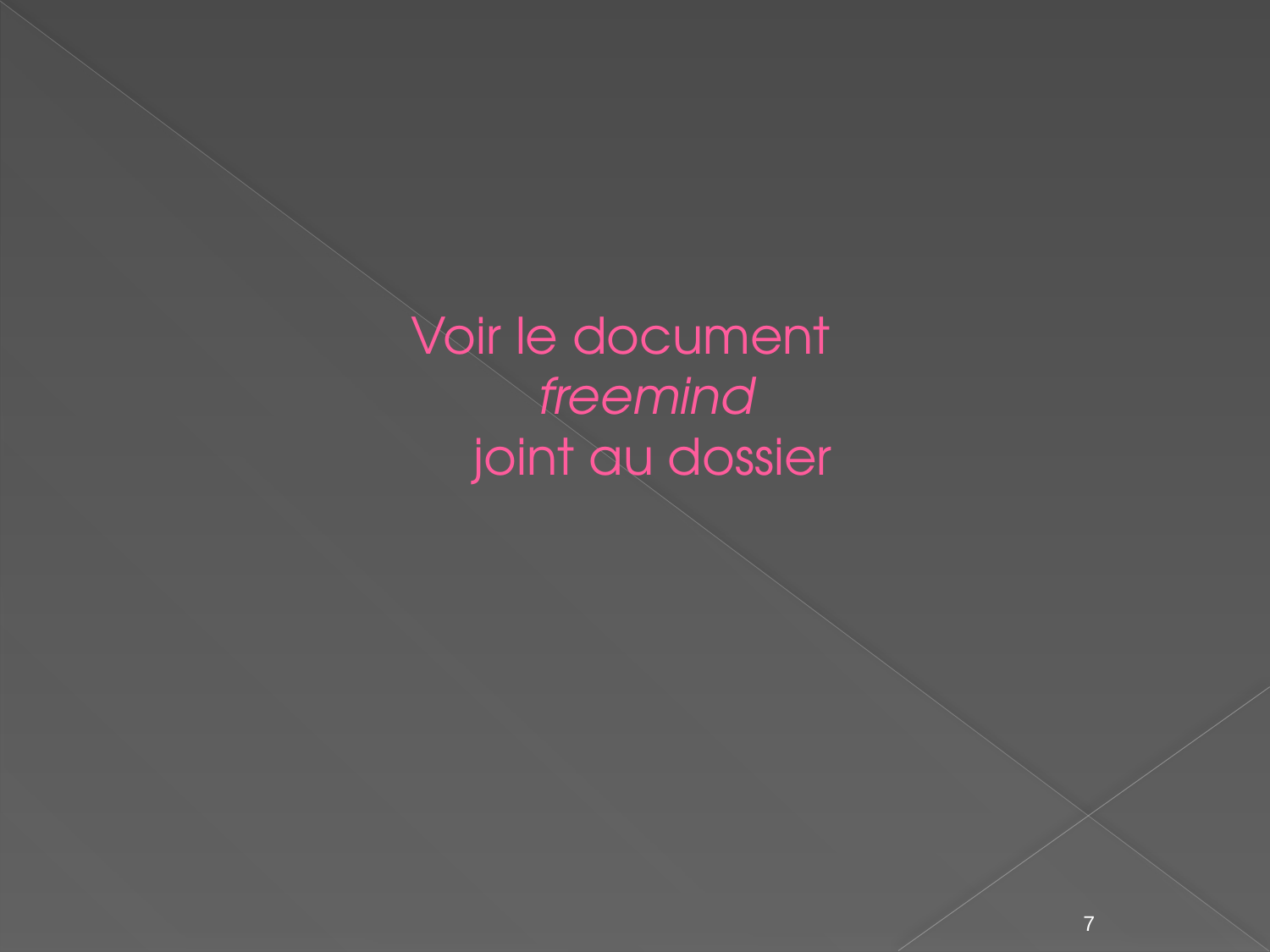

# Voir le document freemind joint au dossier
7